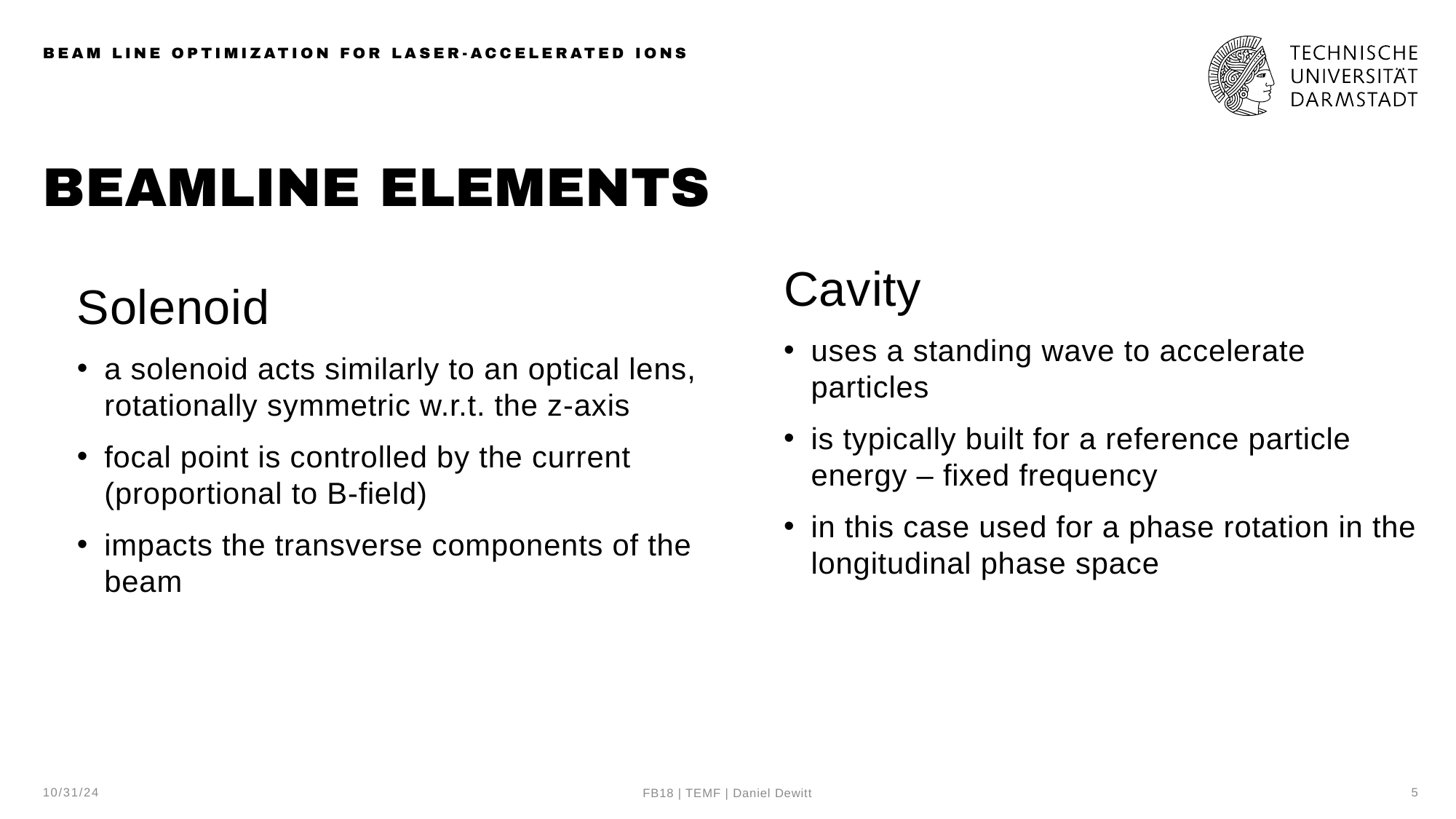

beam line optimization for laser-accelerated ions
# Beamline elements

Cavity
uses a standing wave to accelerate particles
is typically built for a reference particle energy – fixed frequency
in this case used for a phase rotation in the longitudinal phase space

Solenoid
a solenoid acts similarly to an optical lens, rotationally symmetric w.r.t. the z-axis
focal point is controlled by the current (proportional to B-field)
impacts the transverse components of the beam

10/31/24
5